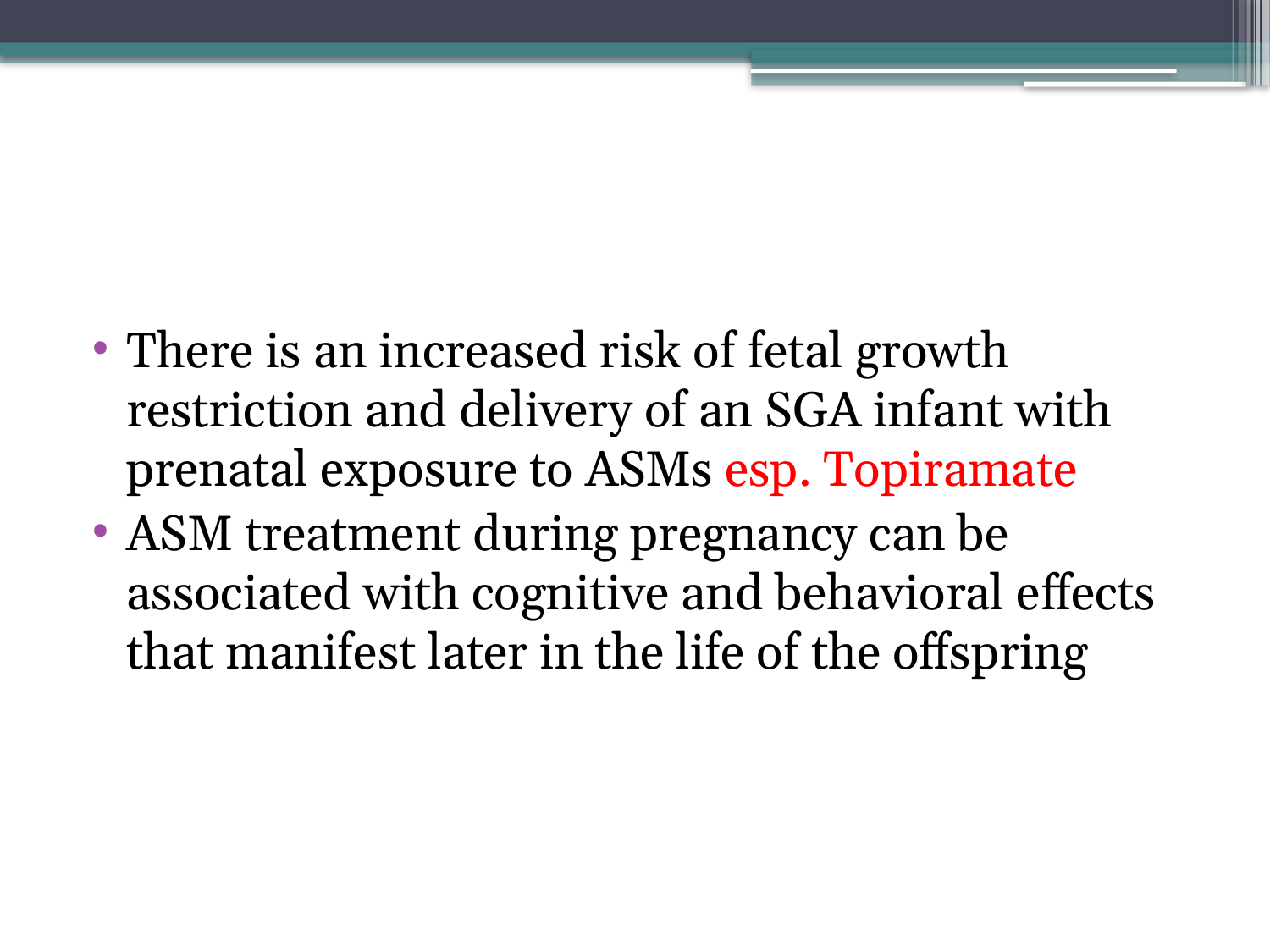

#
There is an increased risk of fetal growth restriction and delivery of an SGA infant with prenatal exposure to ASMs esp. Topiramate
ASM treatment during pregnancy can be associated with cognitive and behavioral effects that manifest later in the life of the offspring